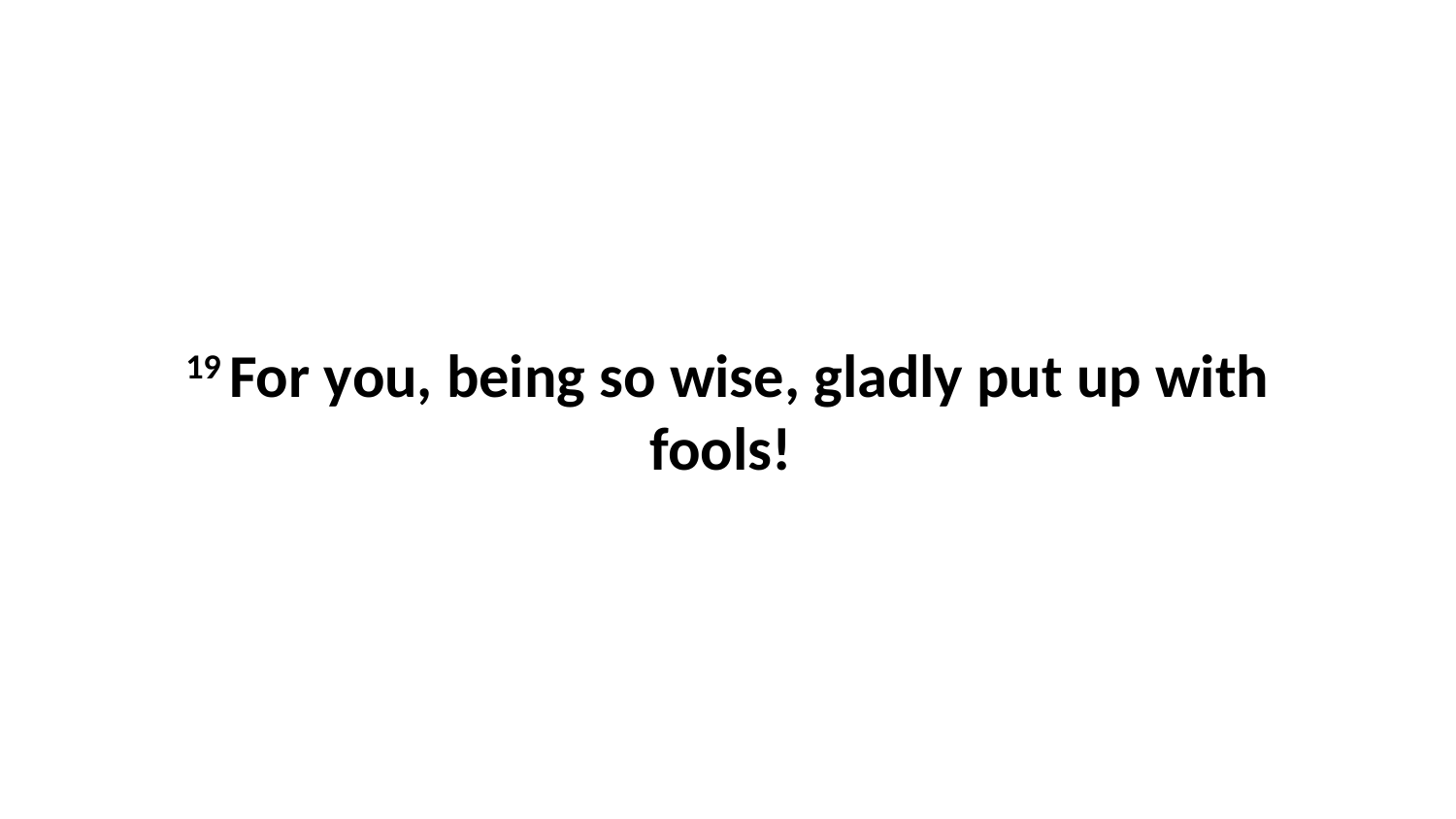

19 For you, being so wise, gladly put up with fools!